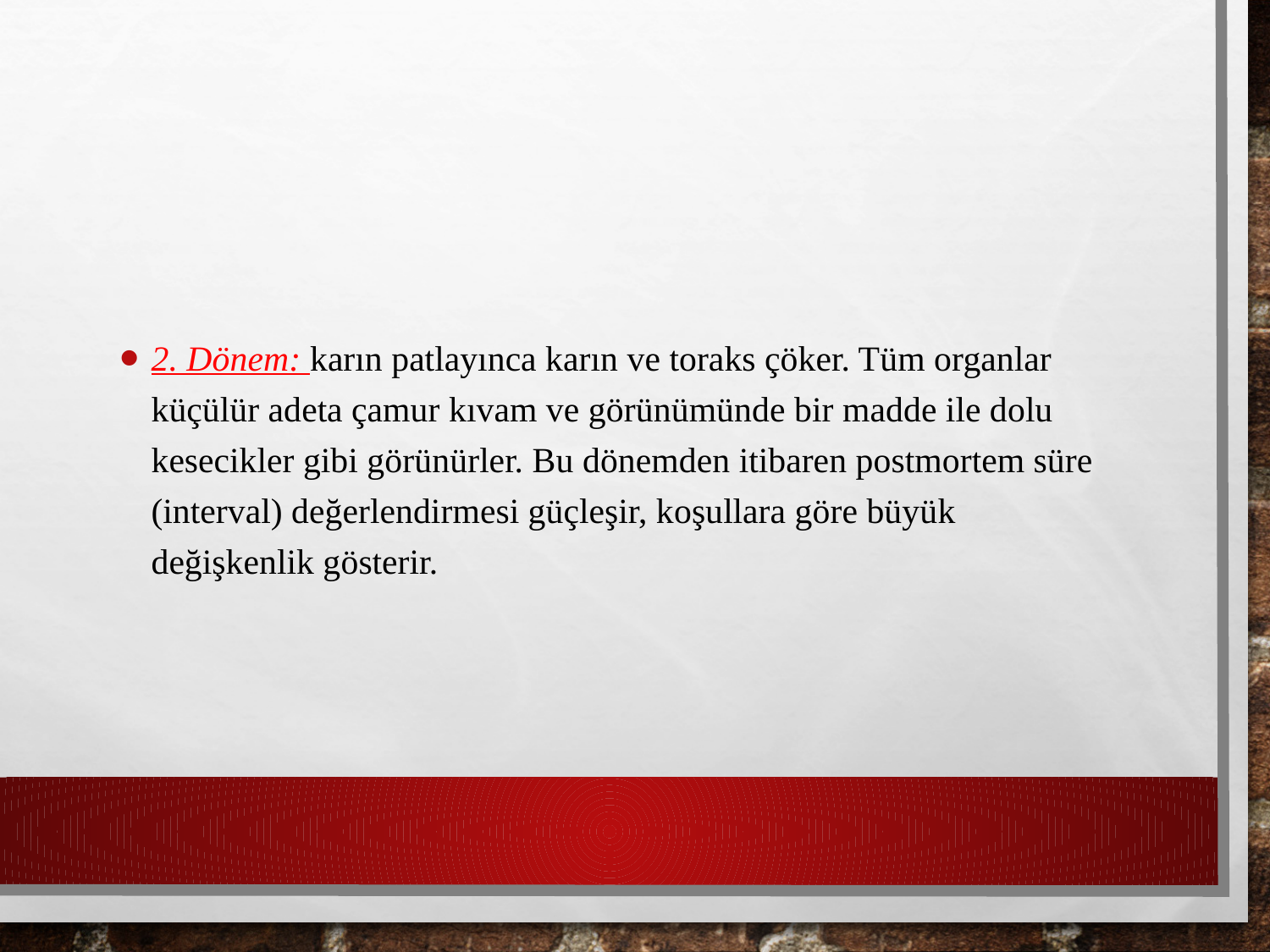

#
2. Dönem: karın patlayınca karın ve toraks çöker. Tüm organlar küçülür adeta çamur kıvam ve görünümünde bir madde ile dolu kesecikler gibi görünürler. Bu dönemden itibaren postmortem süre (interval) değerlendirmesi güçleşir, koşullara göre büyük değişkenlik gösterir.